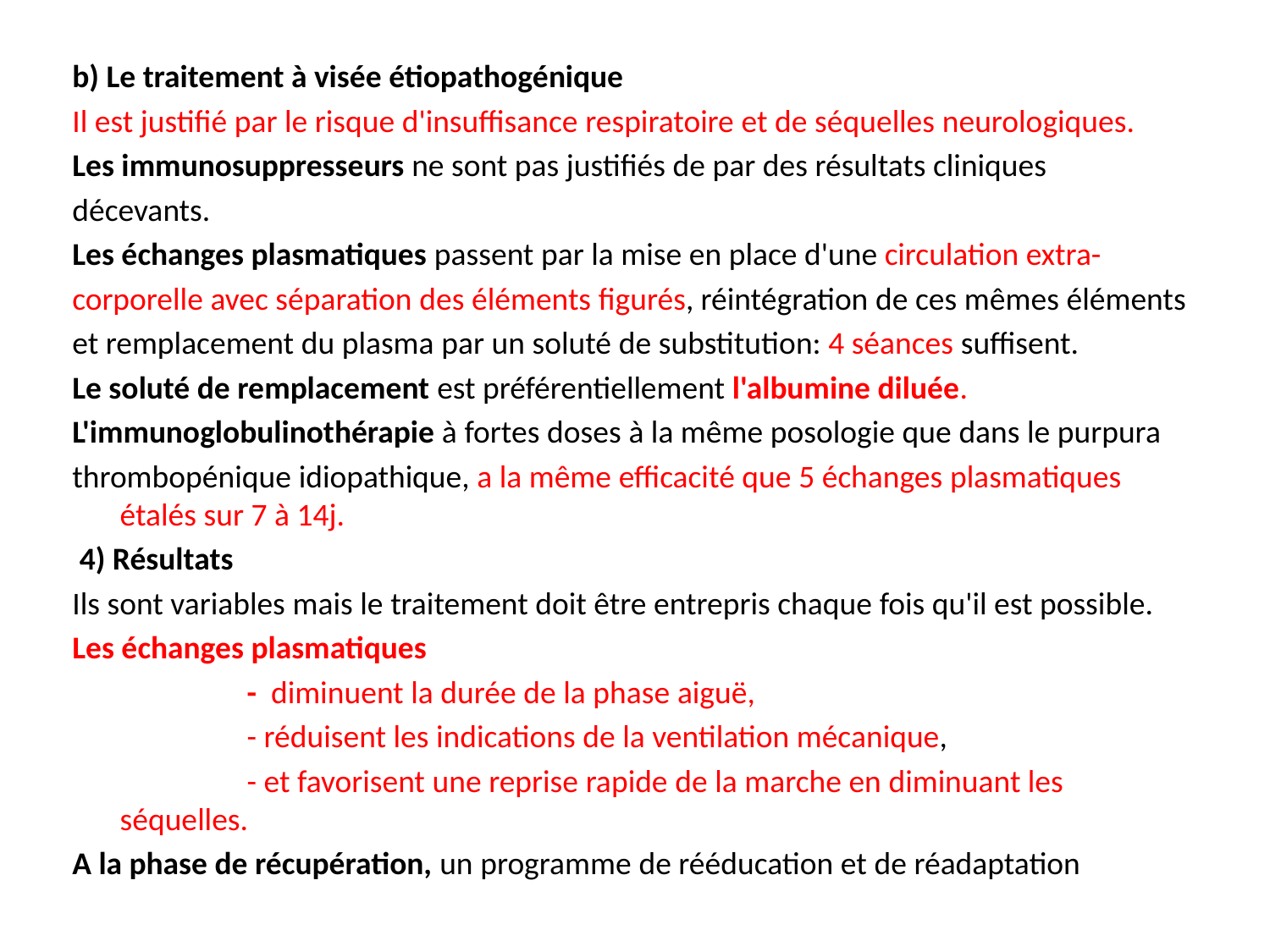

#
b) Le traitement à visée étiopathogénique
Il est justifié par le risque d'insuffisance respiratoire et de séquelles neurologiques.
Les immunosuppresseurs ne sont pas justifiés de par des résultats cliniques
décevants.
Les échanges plasmatiques passent par la mise en place d'une circulation extra-
corporelle avec séparation des éléments figurés, réintégration de ces mêmes éléments
et remplacement du plasma par un soluté de substitution: 4 séances suffisent.
Le soluté de remplacement est préférentiellement l'albumine diluée.
L'immunoglobulinothérapie à fortes doses à la même posologie que dans le purpura
thrombopénique idiopathique, a la même efficacité que 5 échanges plasmatiques étalés sur 7 à 14j.
 4) Résultats
Ils sont variables mais le traitement doit être entrepris chaque fois qu'il est possible.
Les échanges plasmatiques
		-  diminuent la durée de la phase aiguë,
		- réduisent les indications de la ventilation mécanique,
		- et favorisent une reprise rapide de la marche en diminuant les séquelles.
A la phase de récupération, un programme de rééducation et de réadaptation